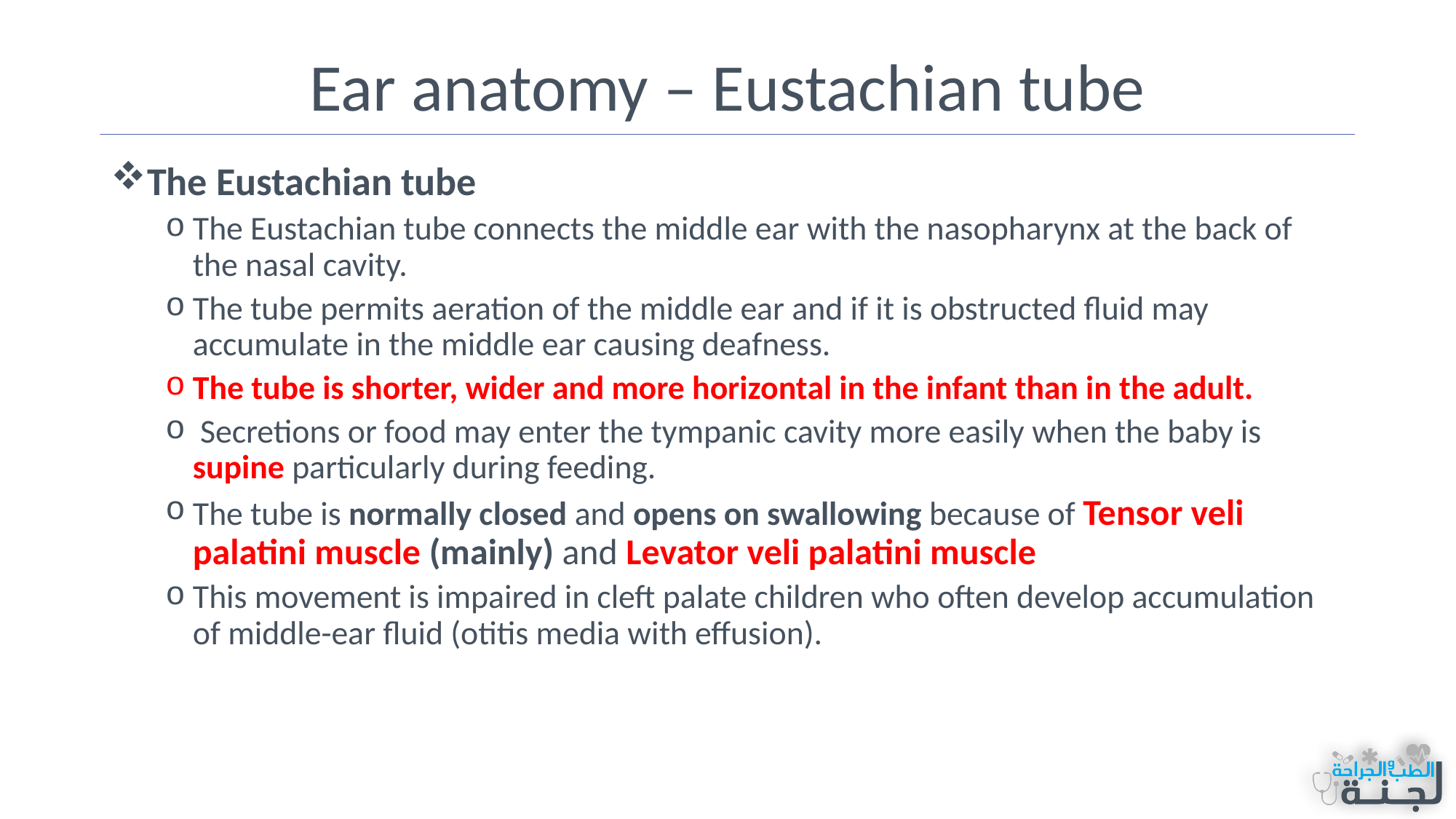

# Ear anatomy – Eustachian tube
The Eustachian tube
The Eustachian tube connects the middle ear with the nasopharynx at the back of the nasal cavity.
The tube permits aeration of the middle ear and if it is obstructed fluid may accumulate in the middle ear causing deafness.
The tube is shorter, wider and more horizontal in the infant than in the adult.
 Secretions or food may enter the tympanic cavity more easily when the baby is supine particularly during feeding.
The tube is normally closed and opens on swallowing because of Tensor veli palatini muscle (mainly) and Levator veli palatini muscle
This movement is impaired in cleft palate children who often develop accumulation of middle-ear fluid (otitis media with effusion).